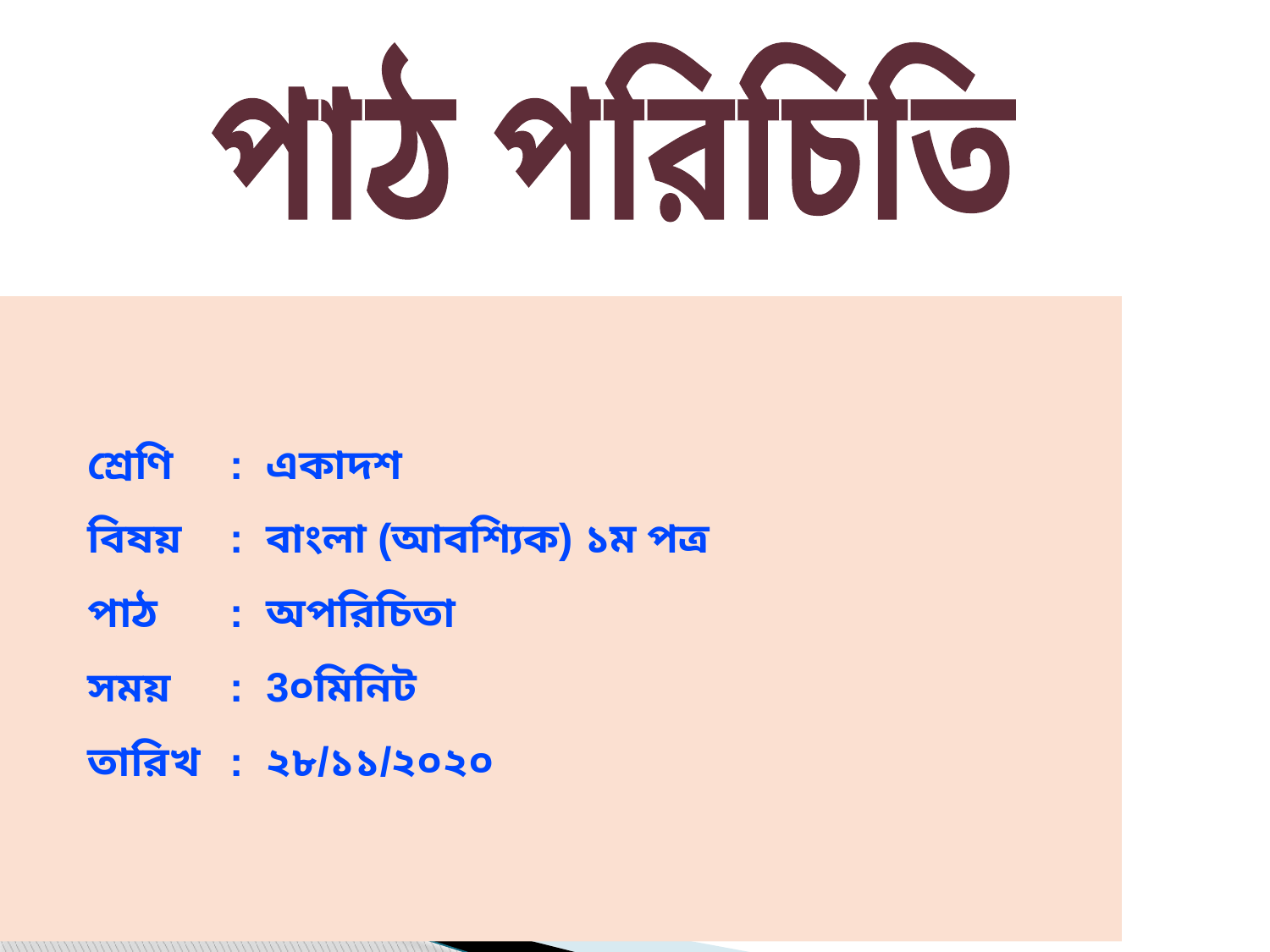

পাঠ পরিচিতি
       শ্রেণি		:  একাদশ
       বিষয়		:  বাংলা (আবশ্যিক) ১ম পত্র
       পাঠ		:  অপরিচিতা
       সময়		:  3০মিনিট
       তারিখ	:  ২৮/১১/২০২০